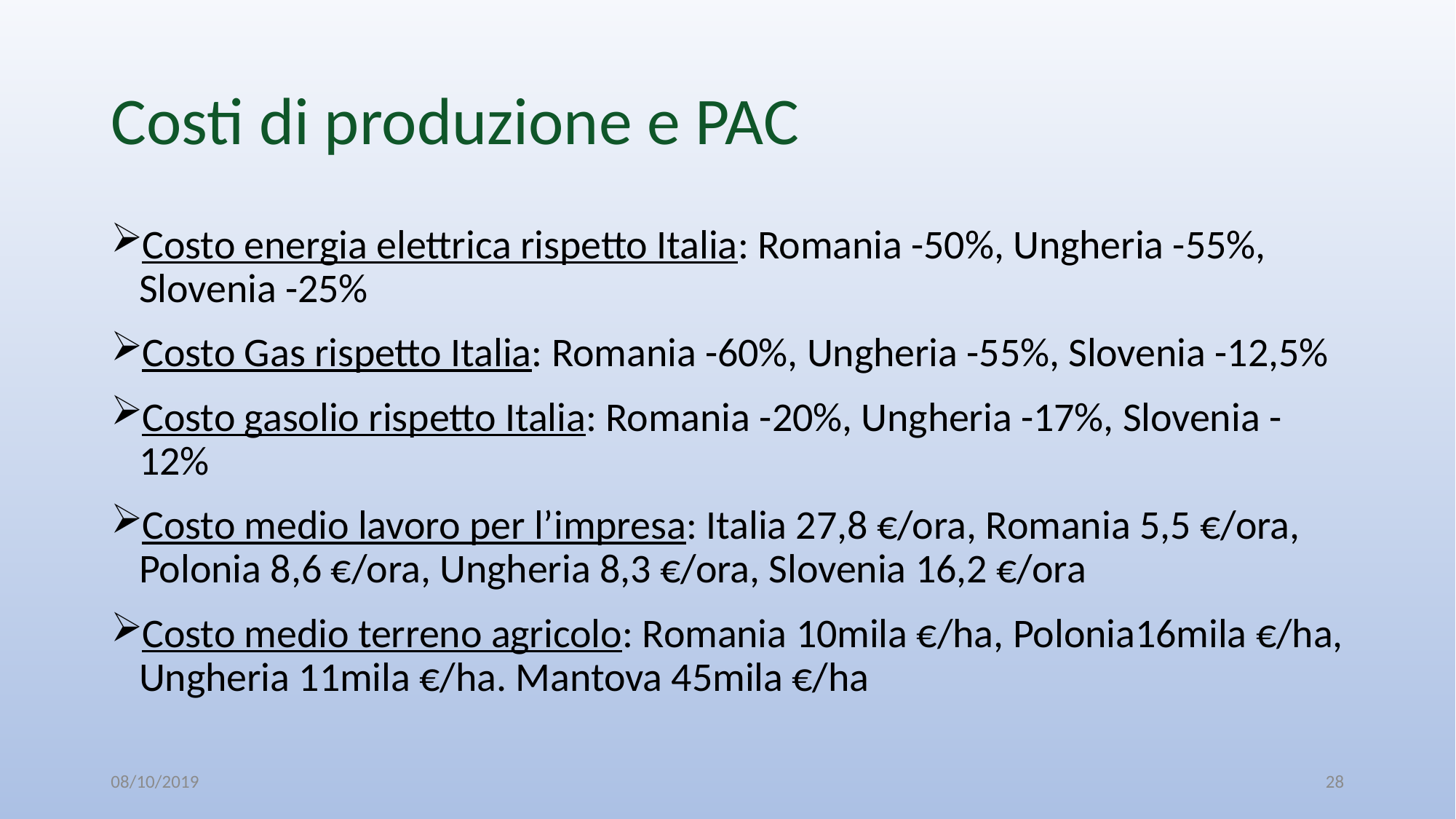

# Costi di produzione e PAC
Costo energia elettrica rispetto Italia: Romania -50%, Ungheria -55%, Slovenia -25%
Costo Gas rispetto Italia: Romania -60%, Ungheria -55%, Slovenia -12,5%
Costo gasolio rispetto Italia: Romania -20%, Ungheria -17%, Slovenia -12%
Costo medio lavoro per l’impresa: Italia 27,8 €/ora, Romania 5,5 €/ora, Polonia 8,6 €/ora, Ungheria 8,3 €/ora, Slovenia 16,2 €/ora
Costo medio terreno agricolo: Romania 10mila €/ha, Polonia16mila €/ha, Ungheria 11mila €/ha. Mantova 45mila €/ha

08/10/2019

28